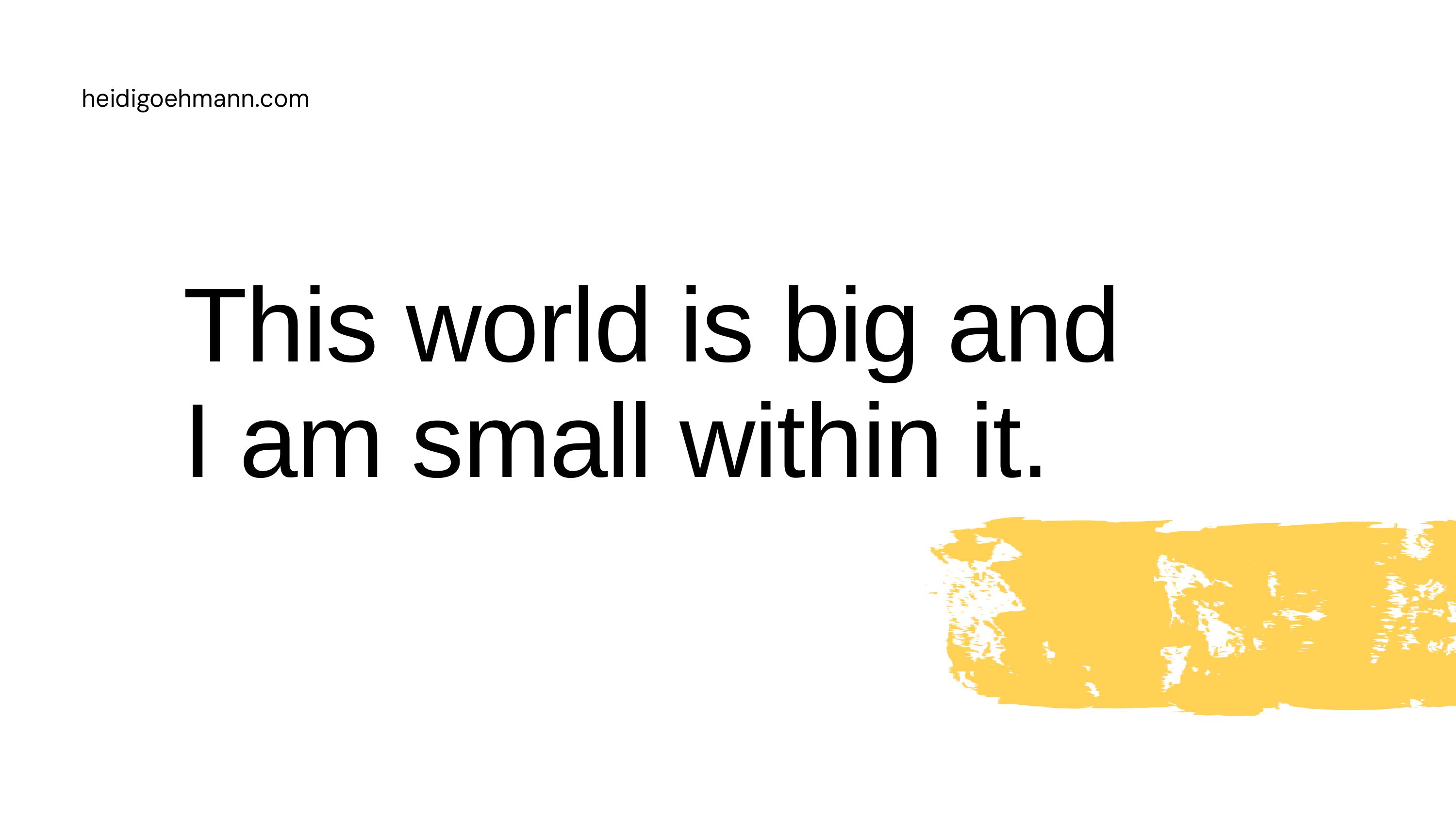

heidigoehmann.com
This world is big and
I am small within it.